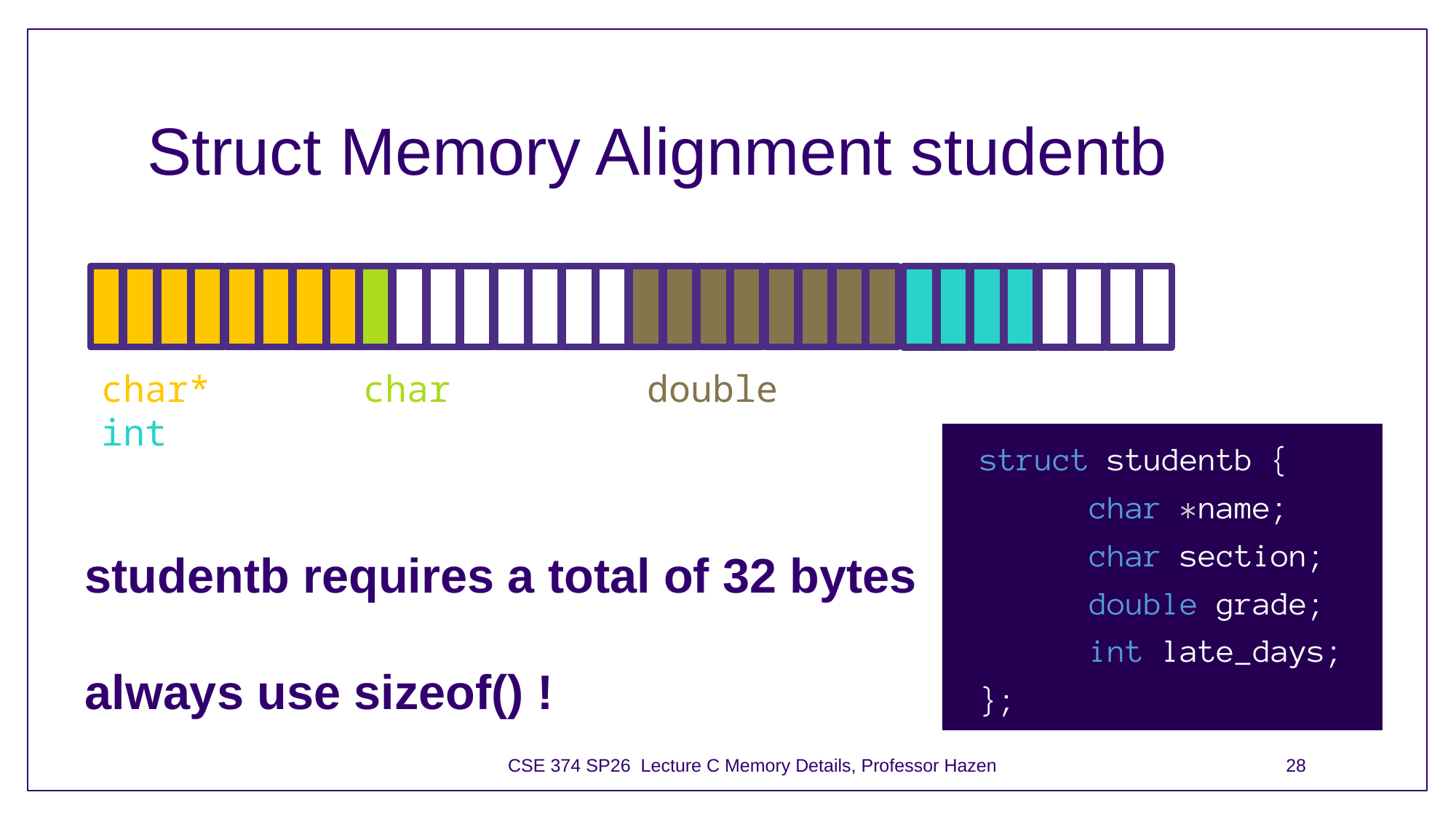

# Struct Memory Alignment studentb

char*       char         double      int
	struct studentb {
	char *name;
	char section;
	double grade;
	int late_days;
};
studentb requires a total of 32 bytes
always use sizeof() !
CSE 374 SP26  Lecture C Memory Details, Professor Hazen
28